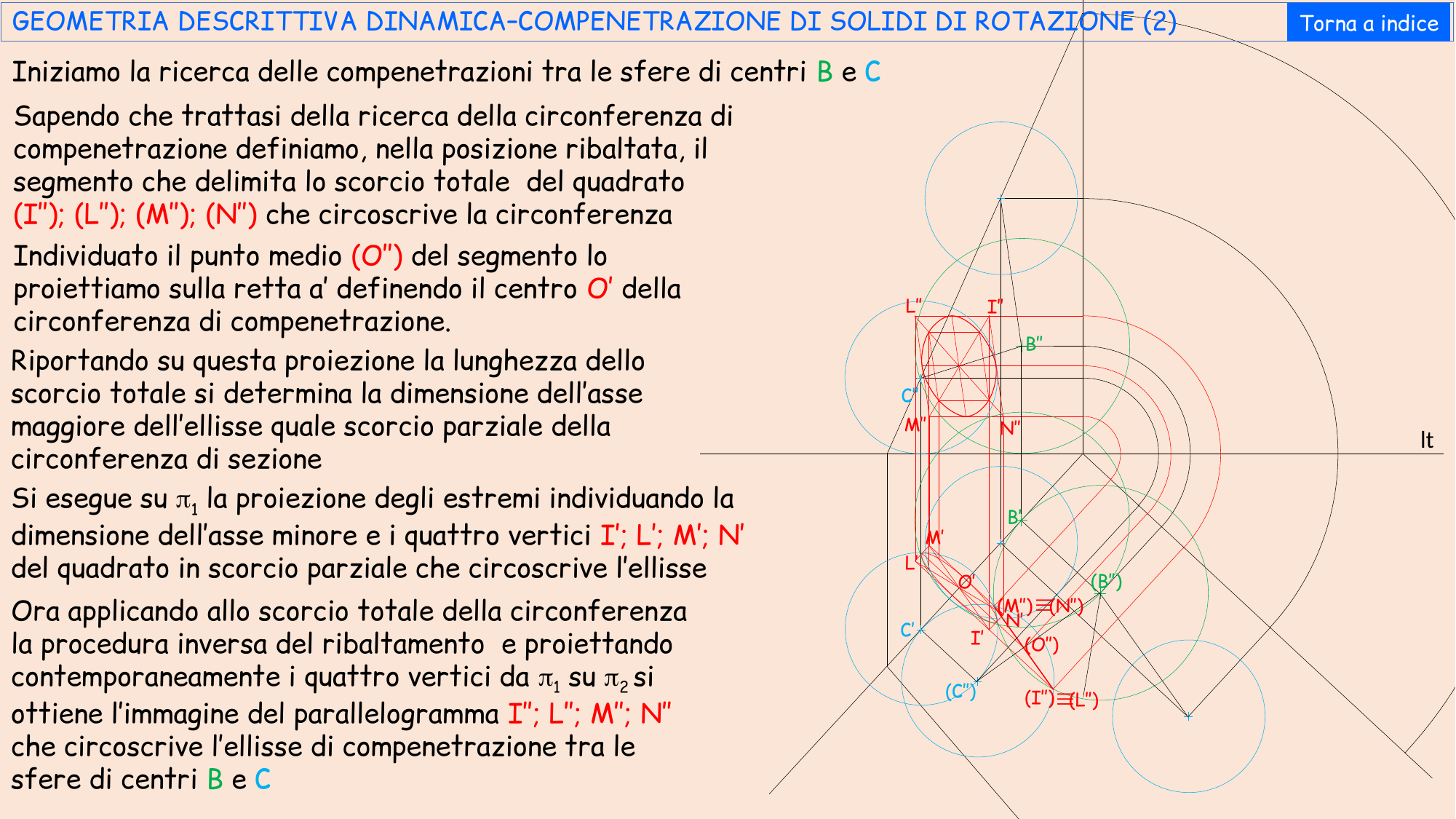

GEOMETRIA DESCRITTIVA DINAMICA–COMPENETRAZIONE DI SOLIDI DI ROTAZIONE (2)
Torna a indice

Iniziamo la ricerca delle compenetrazioni tra le sfere di centri B e C
Sapendo che trattasi della ricerca della circonferenza di compenetrazione definiamo, nella posizione ribaltata, il segmento che delimita lo scorcio totale  del quadrato (I’’); (L’’); (M’’); (N’’) che circoscrive la circonferenza

Individuato il punto medio (O’’) del segmento lo proiettiamo sulla retta a’ definendo il centro O’ della circonferenza di compenetrazione.

L’’
I’’

B’’
Riportando su questa proiezione la lunghezza dello scorcio totale si determina la dimensione dell’asse maggiore dell’ellisse quale scorcio parziale della circonferenza di sezione

C’’
M’’
N’’

lt

Si esegue su π1 la proiezione degli estremi individuando la dimensione dell’asse minore e i quattro vertici I’; L’; M’; N’
del quadrato in scorcio parziale che circoscrive l’ellisse

B’
M’

L’

(B’’)
O’
≡
Ora applicando allo scorcio totale della circonferenza la procedura inversa del ribaltamento  e proiettando contemporaneamente i quattro vertici da π1 su π2 si ottiene l’immagine del parallelogramma I’’; L’’; M’’; N’’ che circoscrive l’ellisse di compenetrazione tra le sfere di centri B e C
(M’’)
(N’’)
N’

C’
I’
(O’’)

≡
(C’’)
(I’’)
(L’’)